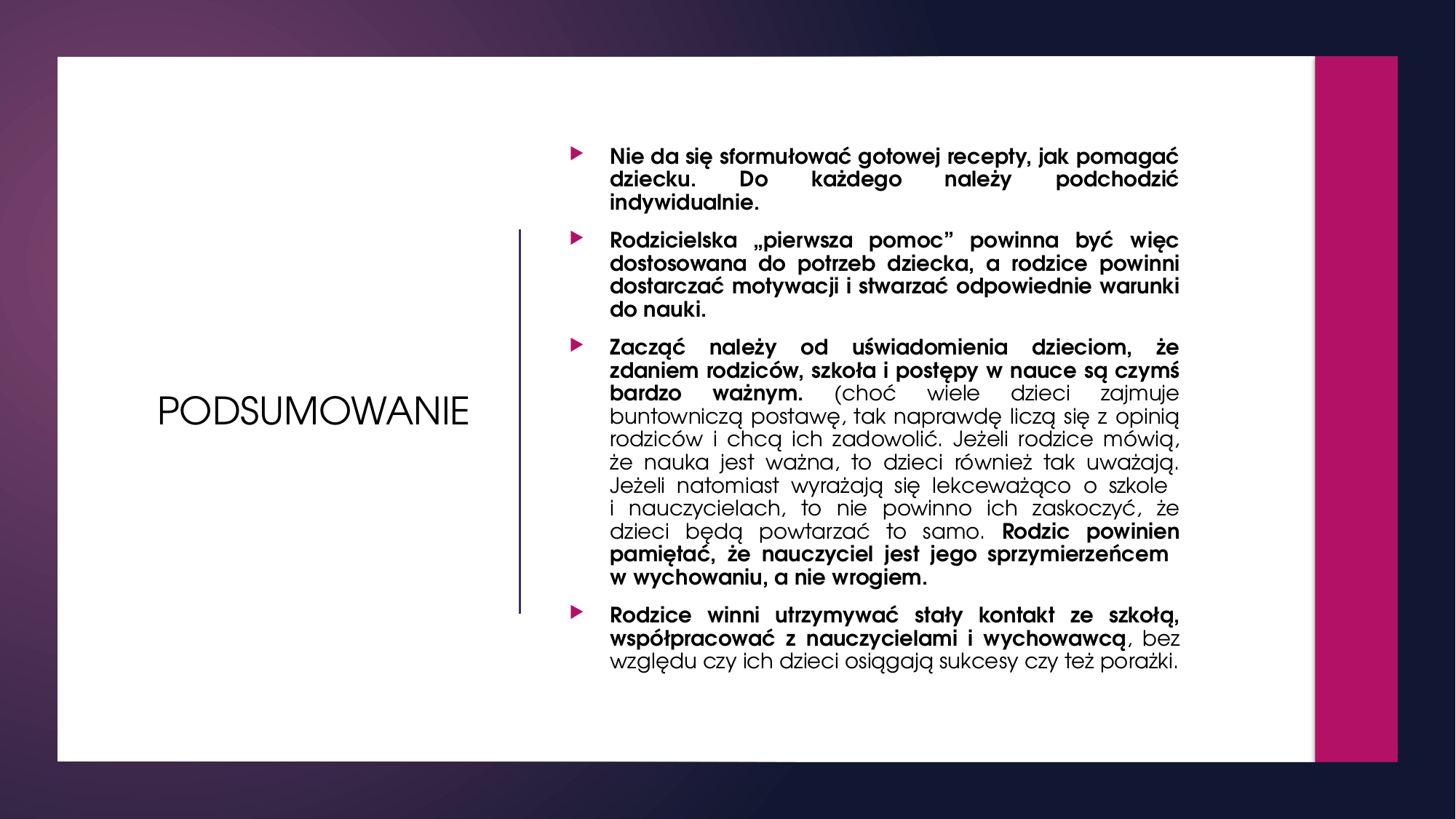

Nie da się sformułować gotowej recepty, jak pomagać dziecku. Do każdego należy podchodzić indywidualnie.
Rodzicielska „pierwsza pomoc” powinna być więc dostosowana do potrzeb dziecka, a rodzice powinni dostarczać motywacji i stwarzać odpowiednie warunki do nauki.
Zacząć należy od uświadomienia dzieciom, że zdaniem rodziców, szkoła i postępy w nauce są czymś bardzo ważnym. (choć wiele dzieci zajmuje buntowniczą postawę, tak naprawdę liczą się z opinią rodziców i chcą ich zadowolić. Jeżeli rodzice mówią, że nauka jest ważna, to dzieci również tak uważają. Jeżeli natomiast wyrażają się lekceważąco o szkole
i nauczycielach, to nie powinno ich zaskoczyć, że dzieci będą powtarzać to samo. Rodzic powinien pamiętać, że nauczyciel jest jego sprzymierzeńcem
w wychowaniu, a nie wrogiem.
Rodzice winni utrzymywać stały kontakt ze szkołą, współpracować z nauczycielami i wychowawcą, bez względu czy ich dzieci osiągają sukcesy czy też porażki.
# PODSUMOWANIE